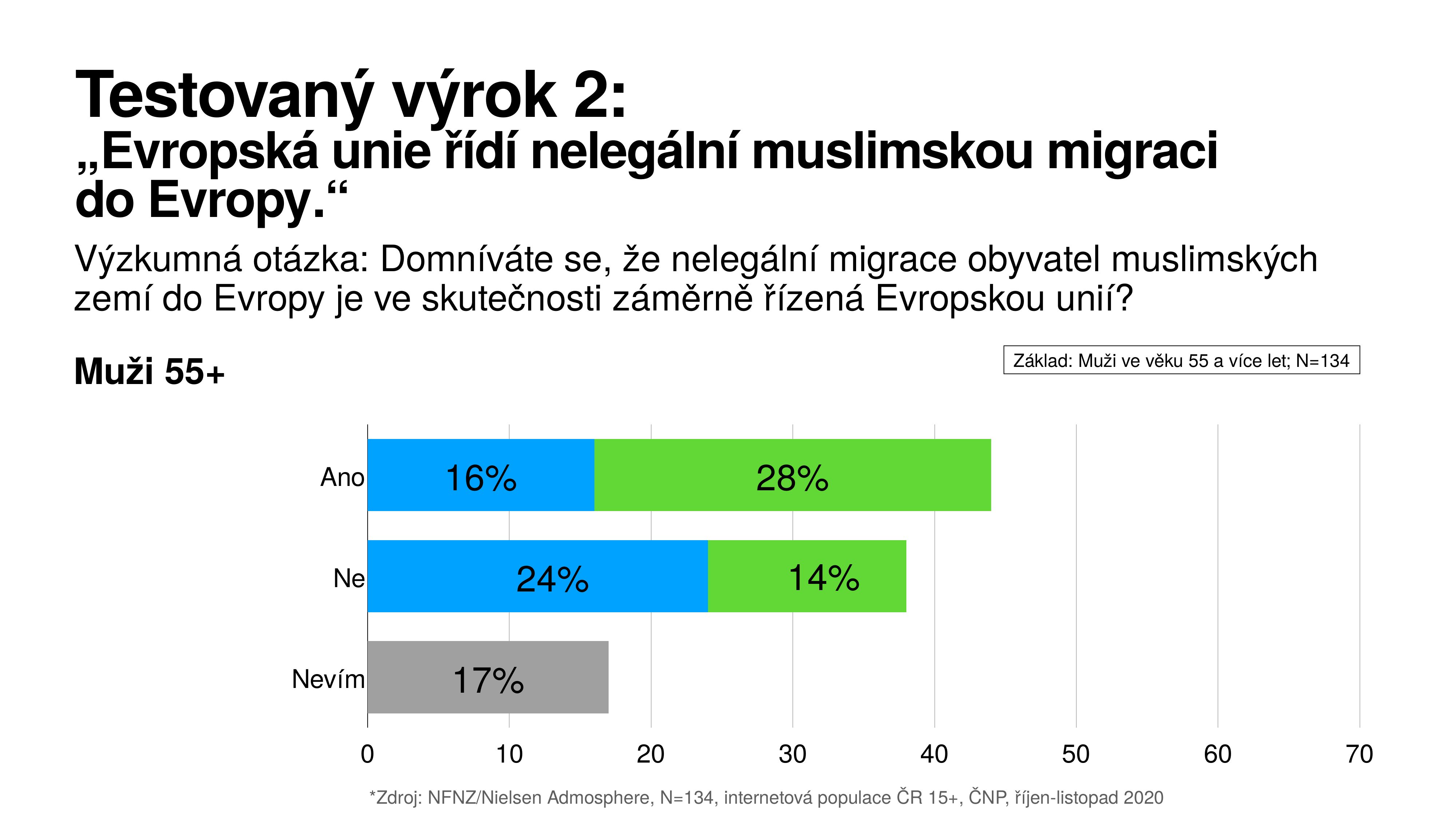

Testovaný výrok 2:
„Evropská unie řídí nelegální muslimskou migraci
do Evropy.“
Výzkumná otázka: Domníváte se, že nelegální migrace obyvatel muslimských zemí do Evropy je ve skutečnosti záměrně řízená Evropskou unií?
Muži 55+
Základ: Muži ve věku 55 a více let; N=134

### Chart

| Category | Určitě | Spíše |
|---|---|---|
| Ano | 16.0 | 28.0 |
| Ne | 24.0 | 14.0 |
| Nevím | 17.0 | None |
*Zdroj: NFNZ/Nielsen Admosphere, N=134, internetová populace ČR 15+, ČNP, říjen-listopad 2020